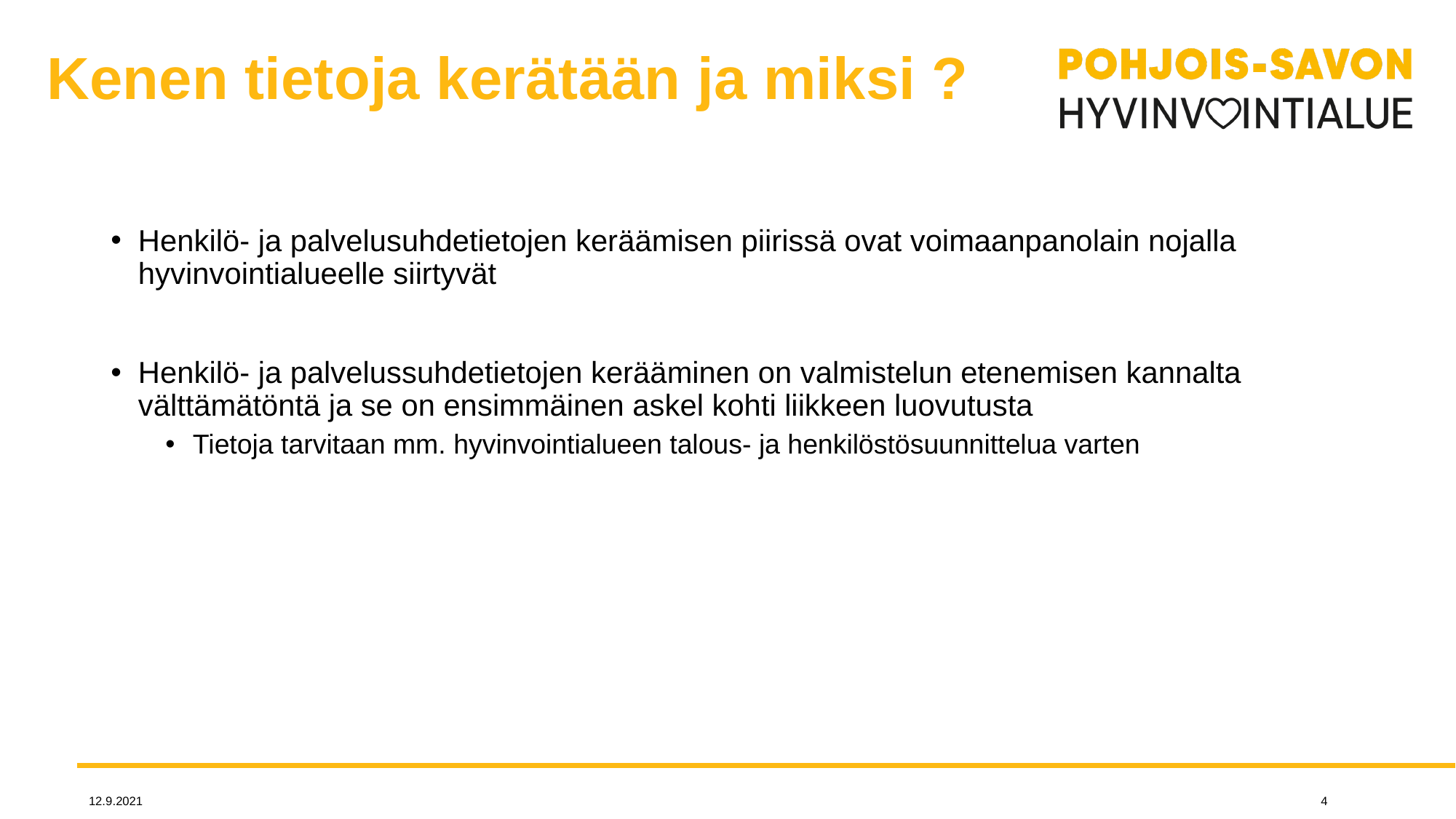

# Kenen tietoja kerätään ja miksi ?

Henkilö- ja palvelusuhdetietojen keräämisen piirissä ovat voimaanpanolain nojalla hyvinvointialueelle siirtyvät

Henkilö- ja palvelussuhdetietojen kerääminen on valmistelun etenemisen kannalta välttämätöntä ja se on ensimmäinen askel kohti liikkeen luovutusta
Tietoja tarvitaan mm. hyvinvointialueen talous- ja henkilöstösuunnittelua varten